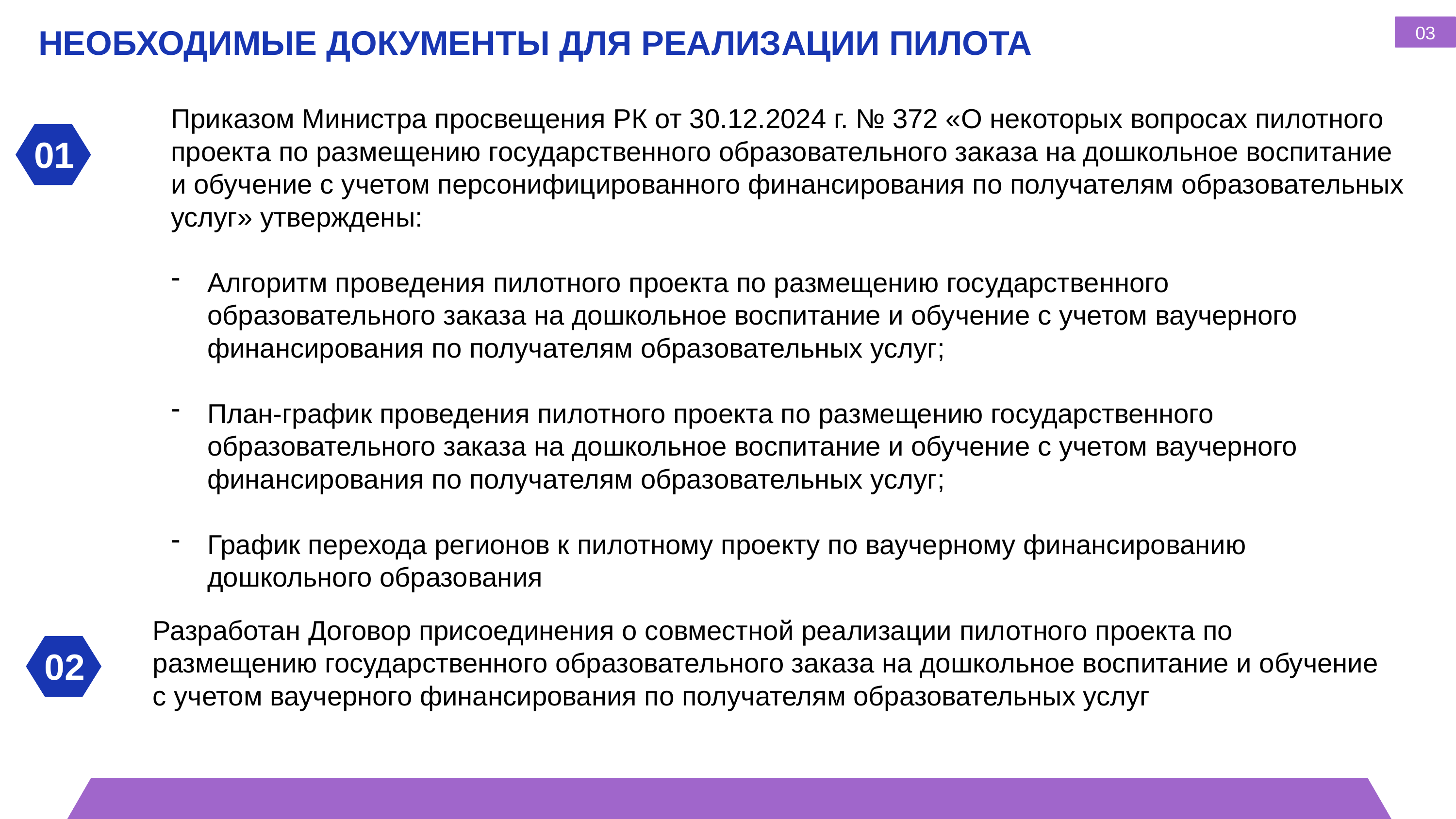

НЕОБХОДИМЫЕ ДОКУМЕНТЫ ДЛЯ РЕАЛИЗАЦИИ ПИЛОТА
03
Приказом Министра просвещения РК от 30.12.2024 г. № 372 «О некоторых вопросах пилотного проекта по размещению государственного образовательного заказа на дошкольное воспитание и обучение с учетом персонифицированного финансирования по получателям образовательных услуг» утверждены:

Алгоритм проведения пилотного проекта по размещению государственного образовательного заказа на дошкольное воспитание и обучение с учетом ваучерного финансирования по получателям образовательных услуг;

План-график проведения пилотного проекта по размещению государственного образовательного заказа на дошкольное воспитание и обучение с учетом ваучерного финансирования по получателям образовательных услуг;

График перехода регионов к пилотному проекту по ваучерному финансированию дошкольного образования

01
Разработан Договор присоединения о совместной реализации пилотного проекта по размещению государственного образовательного заказа на дошкольное воспитание и обучение с учетом ваучерного финансирования по получателям образовательных услуг

02